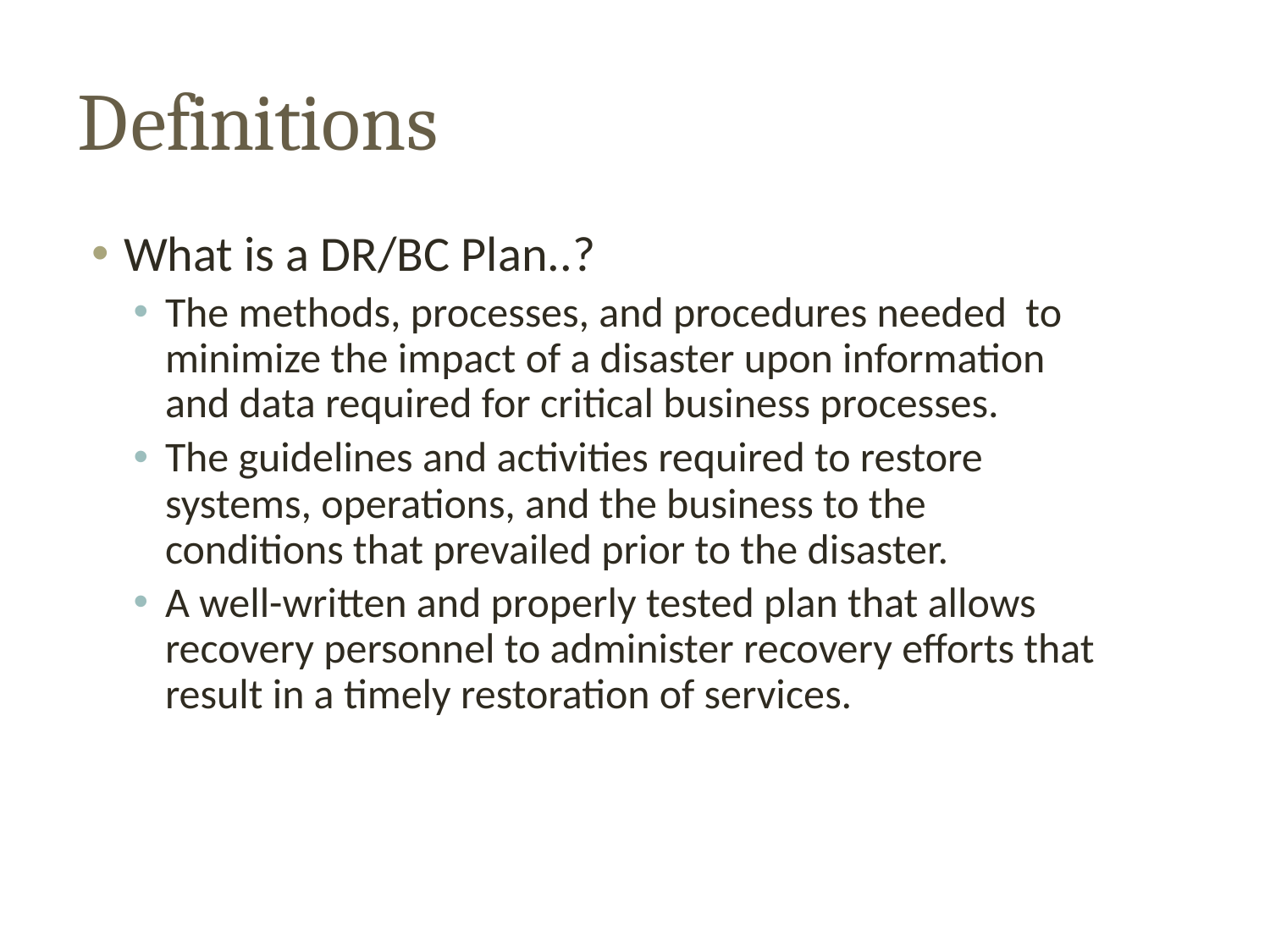

# Definitions
What is a DR/BC Plan..?
The methods, processes, and procedures needed  to minimize the impact of a disaster upon information and data required for critical business processes.
The guidelines and activities required to restore systems, operations, and the business to the conditions that prevailed prior to the disaster.
A well-written and properly tested plan that allows recovery personnel to administer recovery efforts that result in a timely restoration of services.